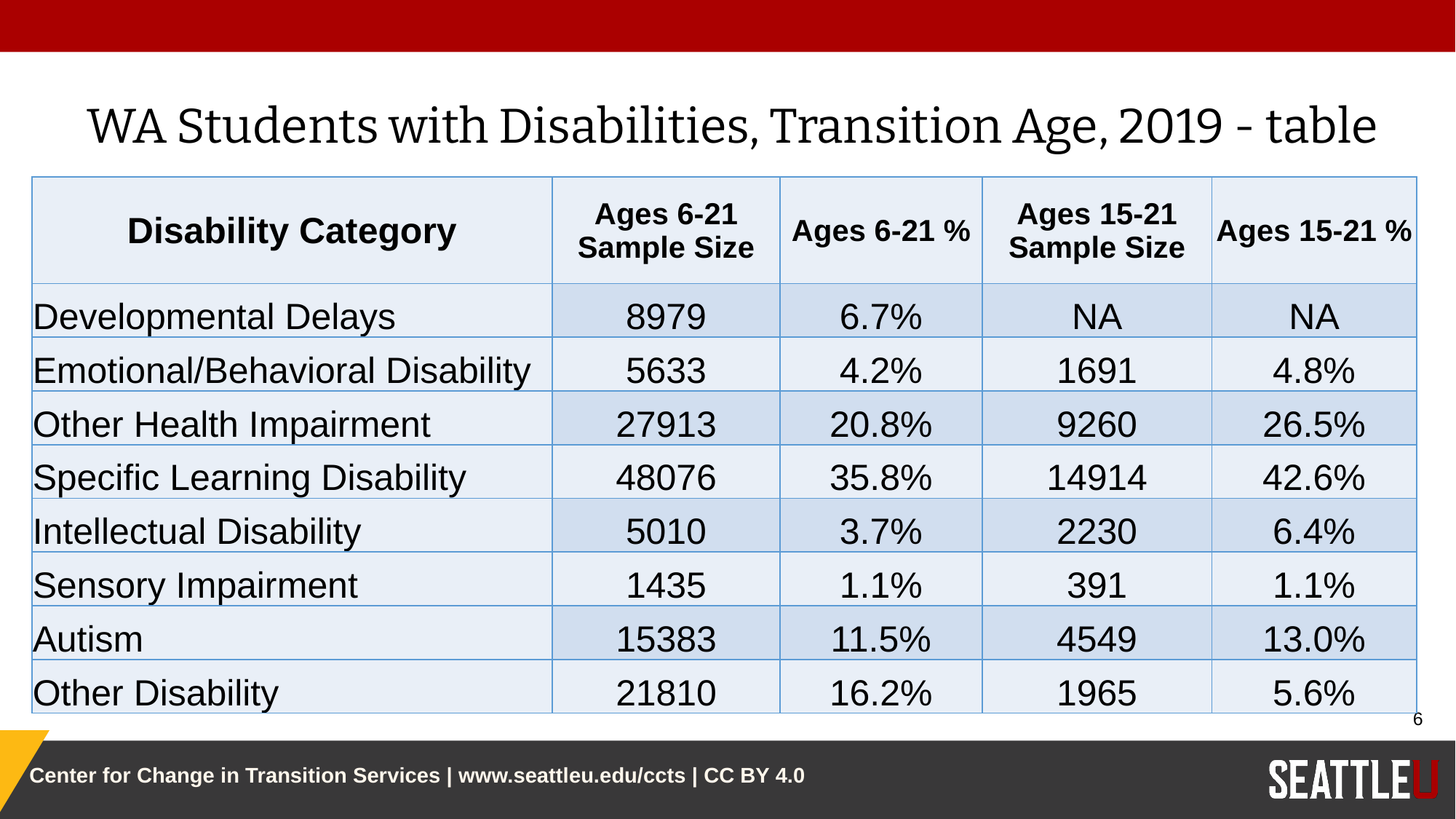

# WA Students with Disabilities, Transition Age, 2019 - table
| Disability Category | Ages 6-21 Sample Size | Ages 6-21 % | Ages 15-21 Sample Size | Ages 15-21 % |
| --- | --- | --- | --- | --- |
| Developmental Delays | 8979 | 6.7% | NA | NA |
| Emotional/Behavioral Disability | 5633 | 4.2% | 1691 | 4.8% |
| Other Health Impairment | 27913 | 20.8% | 9260 | 26.5% |
| Specific Learning Disability | 48076 | 35.8% | 14914 | 42.6% |
| Intellectual Disability | 5010 | 3.7% | 2230 | 6.4% |
| Sensory Impairment | 1435 | 1.1% | 391 | 1.1% |
| Autism | 15383 | 11.5% | 4549 | 13.0% |
| Other Disability | 21810 | 16.2% | 1965 | 5.6% |
6